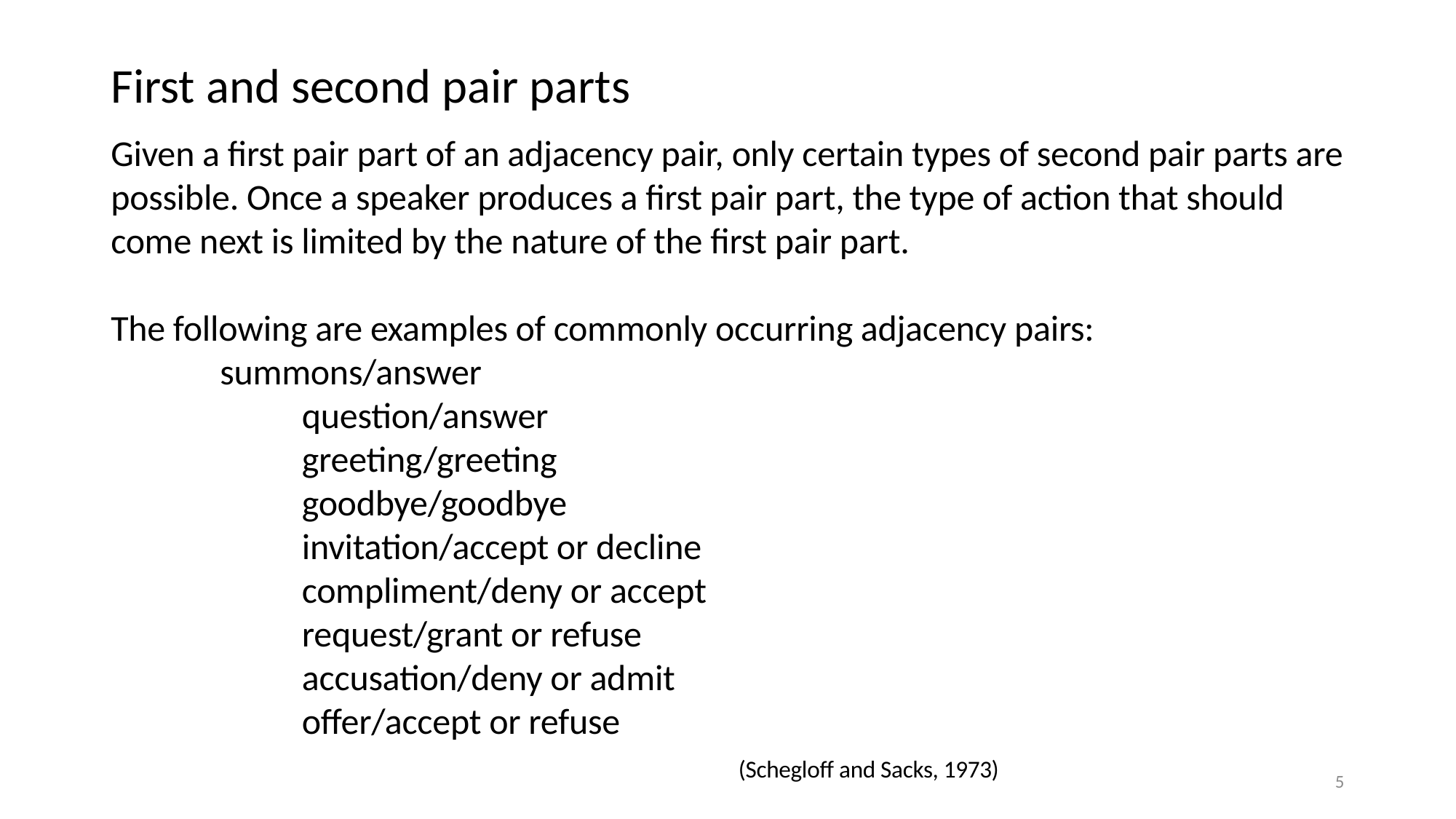

# First and second pair parts
Given a first pair part of an adjacency pair, only certain types of second pair parts are possible. Once a speaker produces a first pair part, the type of action that should come next is limited by the nature of the first pair part.

The following are examples of commonly occurring adjacency pairs:
 	summons/answer
	question/answer
	greeting/greeting
	goodbye/goodbye
	invitation/accept or decline
	compliment/deny or accept
	request/grant or refuse
	accusation/deny or admit
	offer/accept or refuse
					(Schegloff and Sacks, 1973)

5